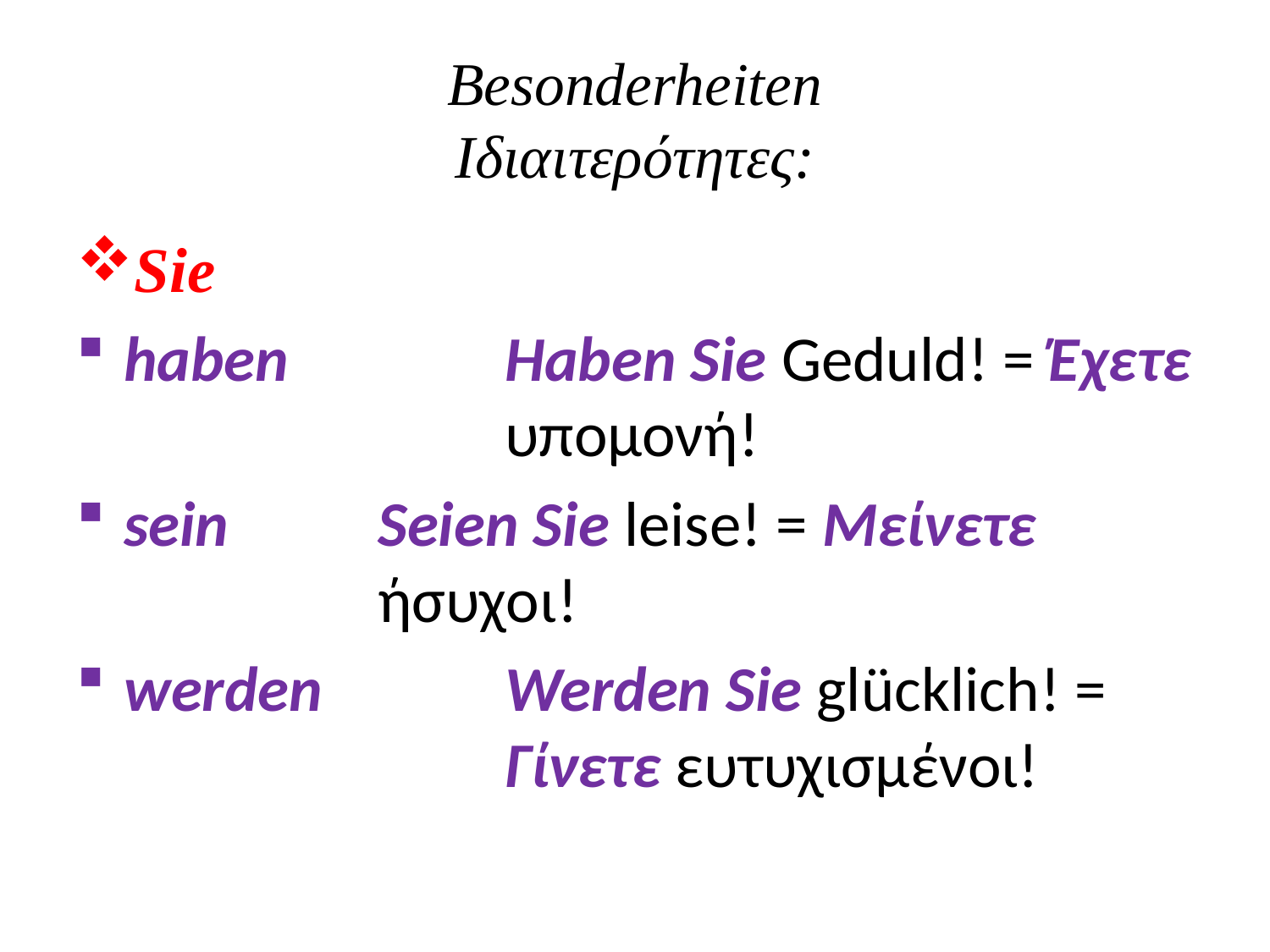

# Besonderheiten Ιδιαιτερότητες:
Sie
haben	 	Haben Sie Geduld! = Έχετε 			υπομονή!
sein	 	Seien Sie leise! = Μείνετε 			ήσυχοι!
werden	 	Werden Sie glücklich! = 				Γίνετε ευτυχισμένοι!